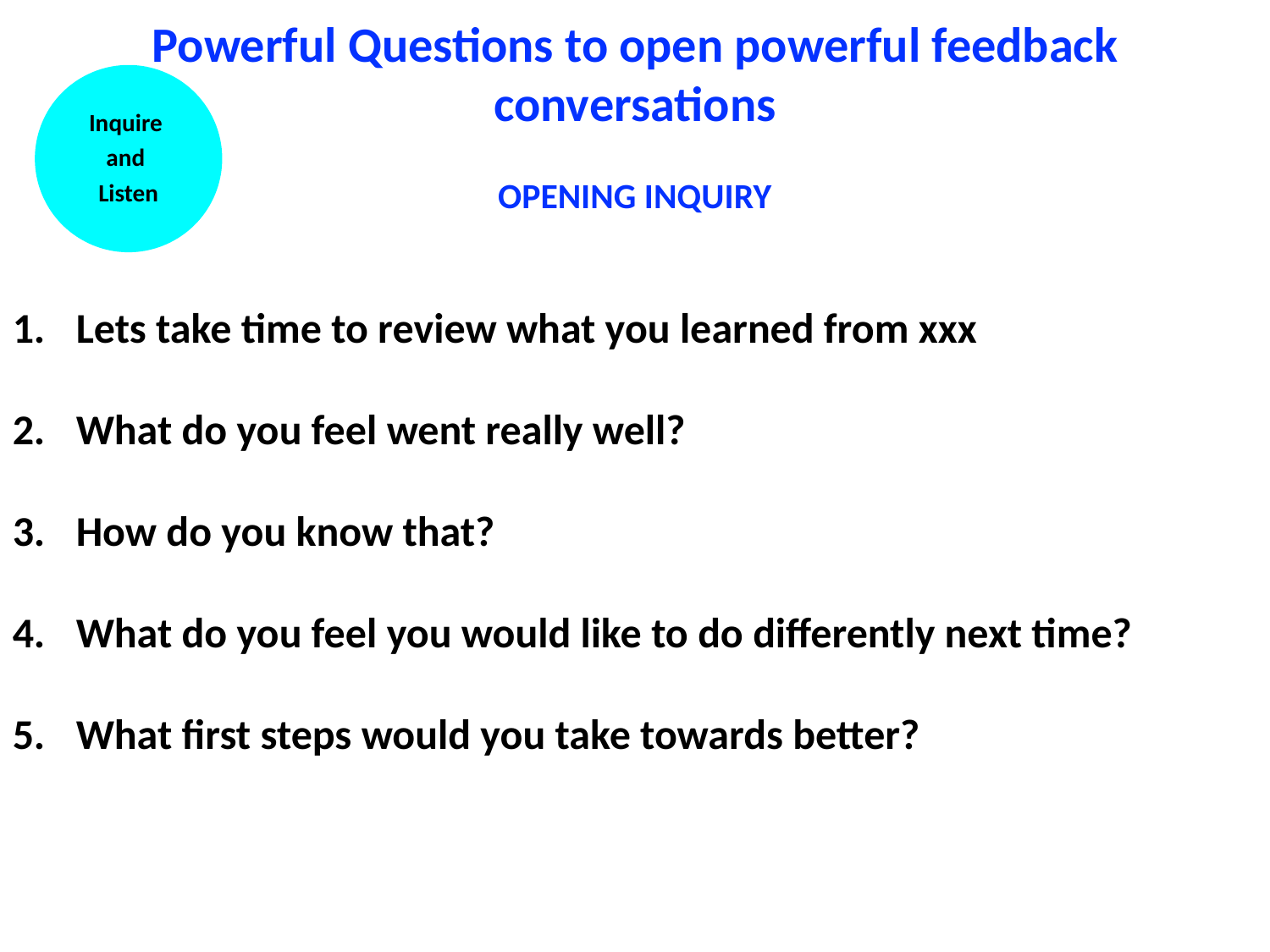

Powerful Questions to open powerful feedback conversations

OPENING INQUIRY

Lets take time to review what you learned from xxx

What do you feel went really well?

How do you know that?

What do you feel you would like to do differently next time?

What first steps would you take towards better?

Inquire
and
Listen